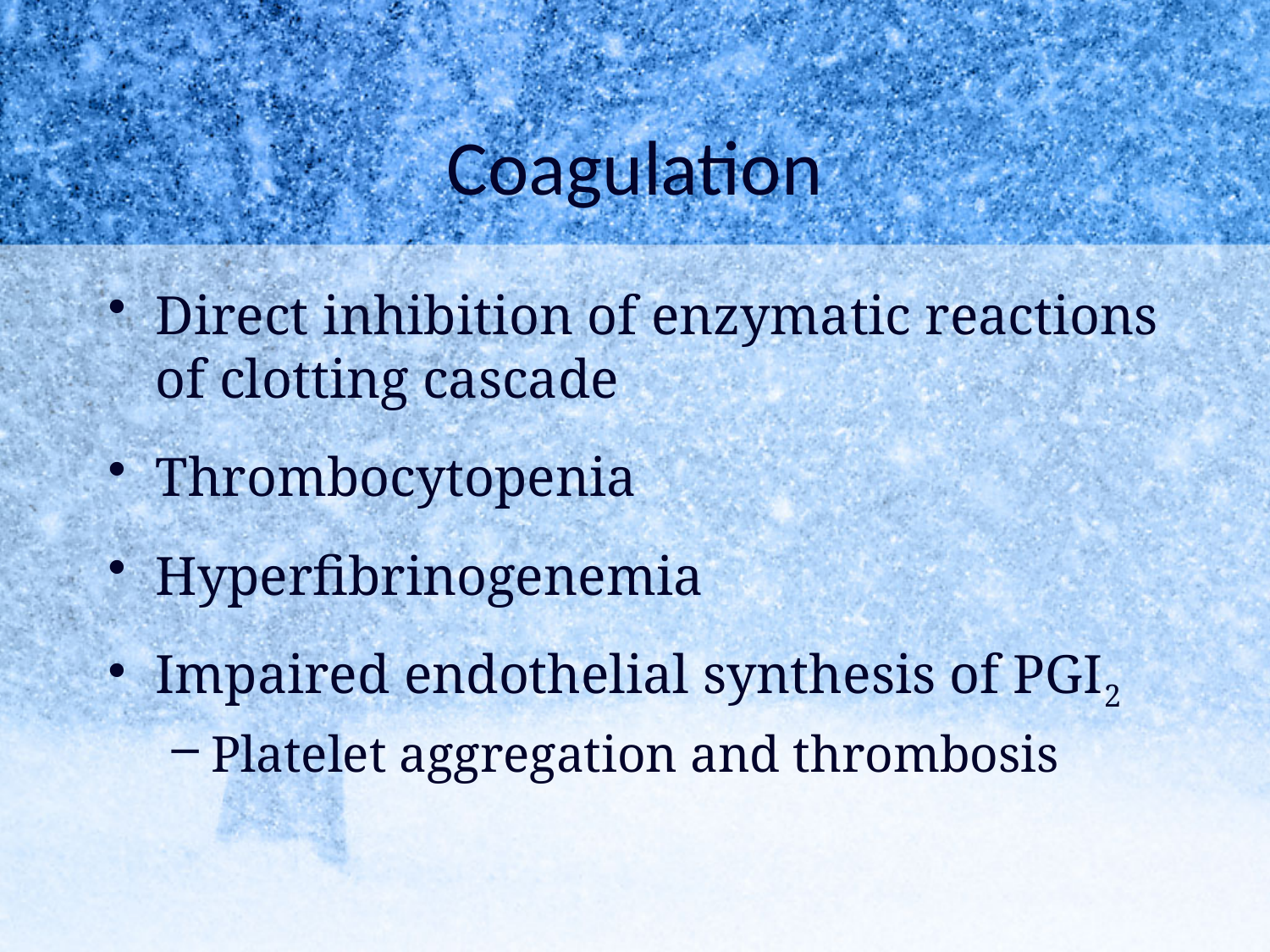

# Coagulation
Direct inhibition of enzymatic reactions of clotting cascade

Thrombocytopenia

Hyperfibrinogenemia

Impaired endothelial synthesis of PGI2
Platelet aggregation and thrombosis